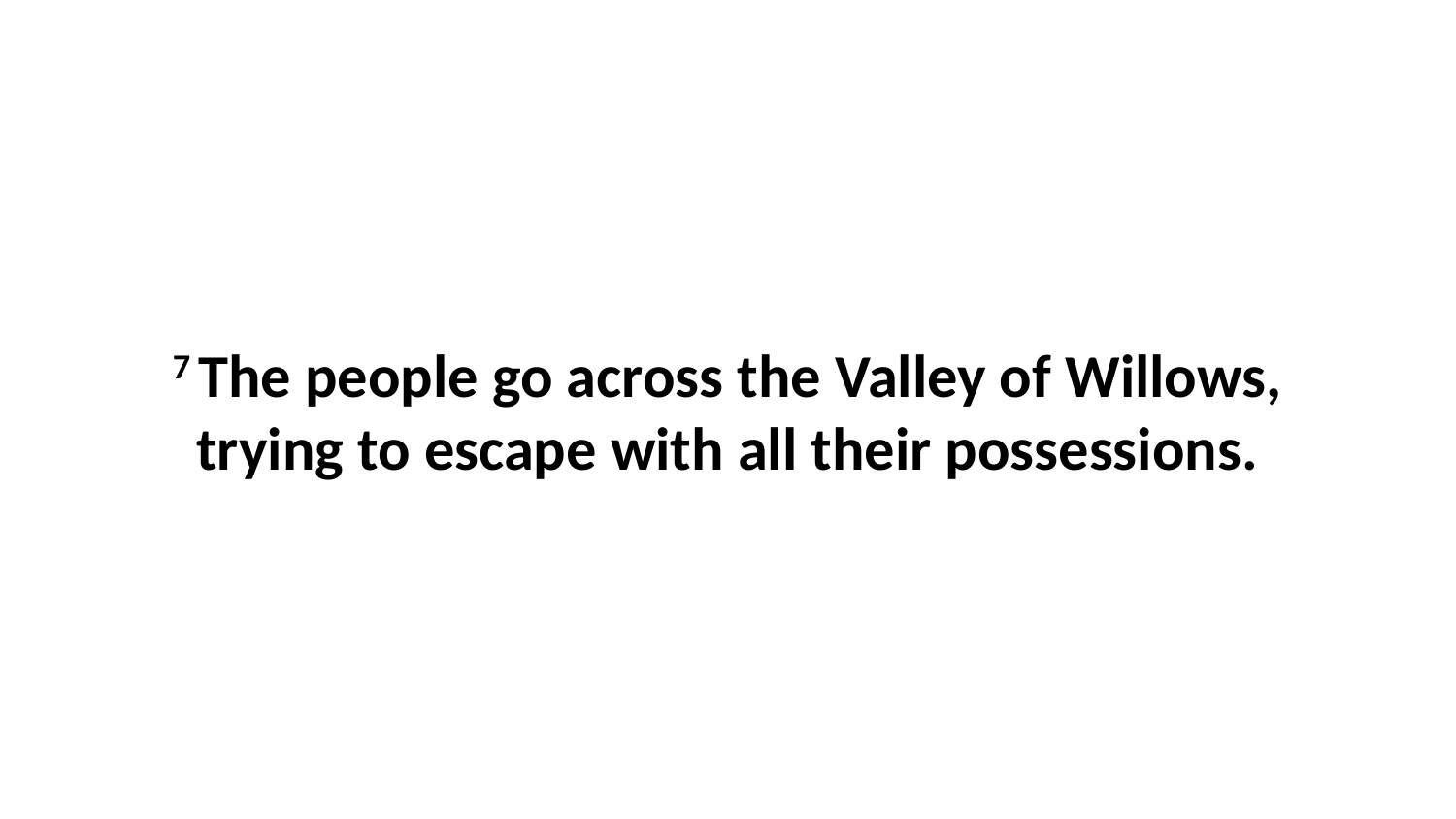

7 The people go across the Valley of Willows, trying to escape with all their possessions.